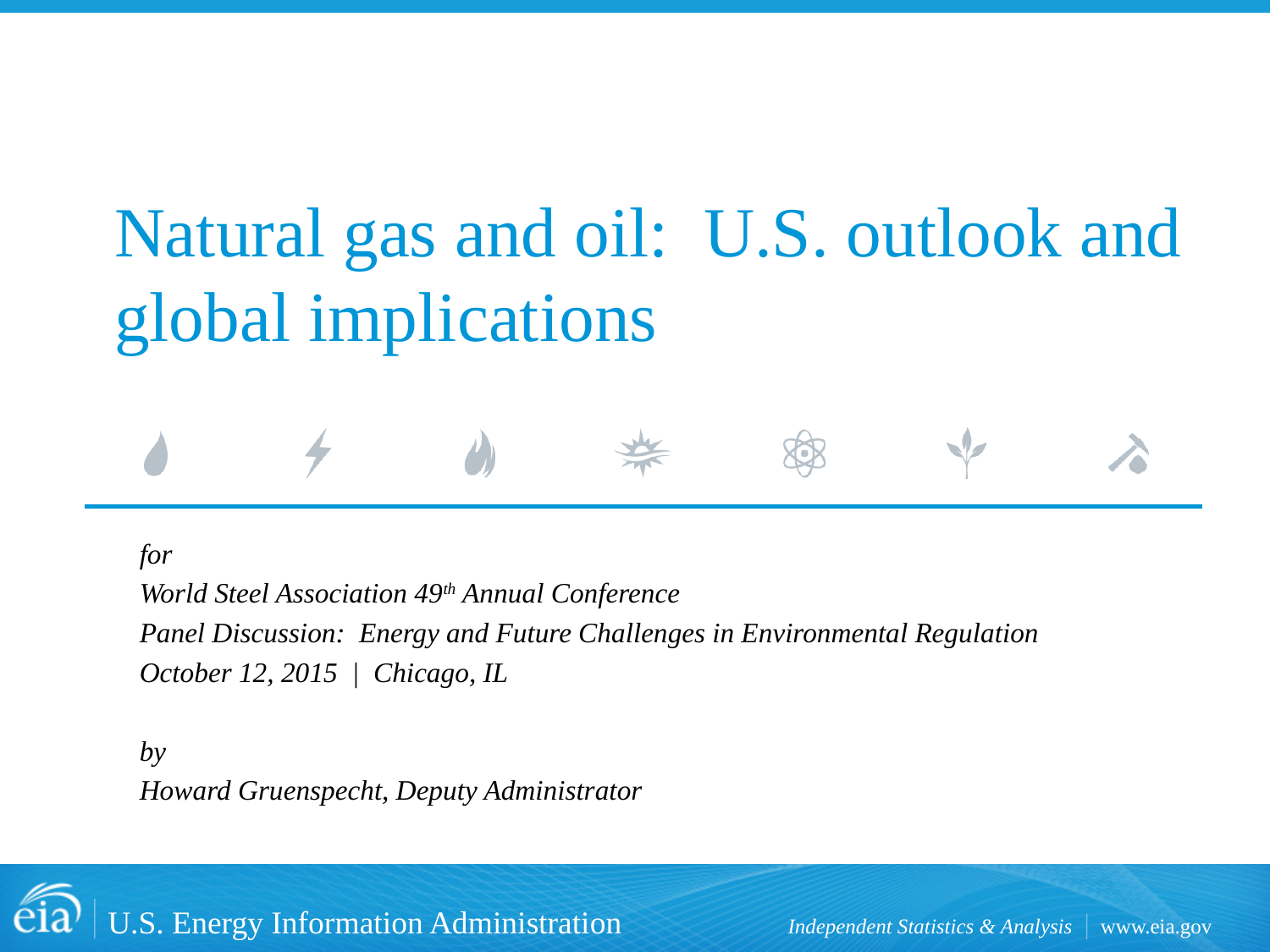

# Natural gas and oil:  U.S. outlook and global implications
for
World Steel Association 49th Annual Conference
Panel Discussion:  Energy and Future Challenges in Environmental Regulation
October 12, 2015  |  Chicago, IL

by
Howard Gruenspecht, Deputy Administrator